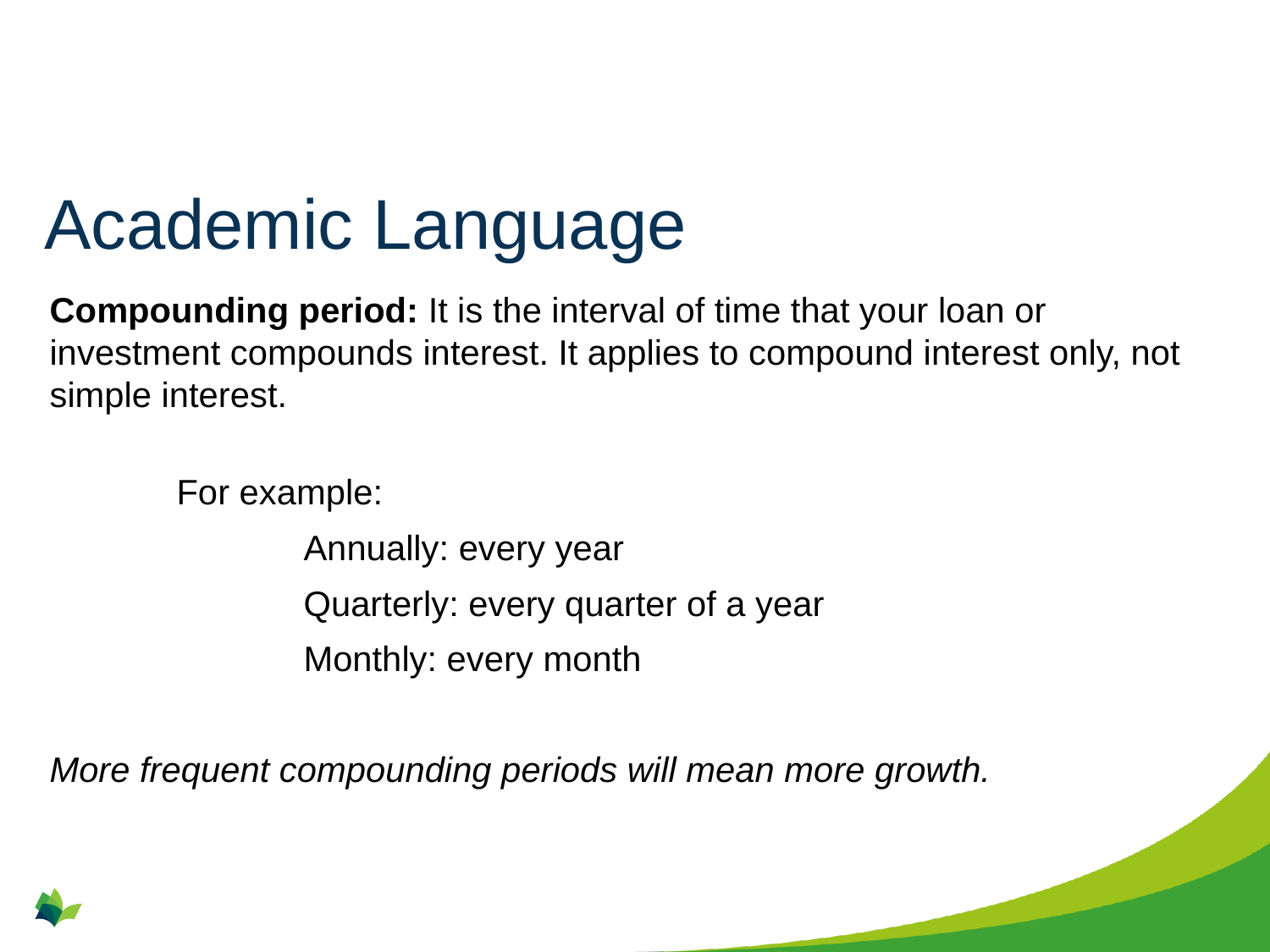

# Academic Language
Compounding period: It is the interval of time that your loan or investment compounds interest. It applies to compound interest only, not simple interest.
	For example:
		Annually: every year
		Quarterly: every quarter of a year
		Monthly: every month

More frequent compounding periods will mean more growth.